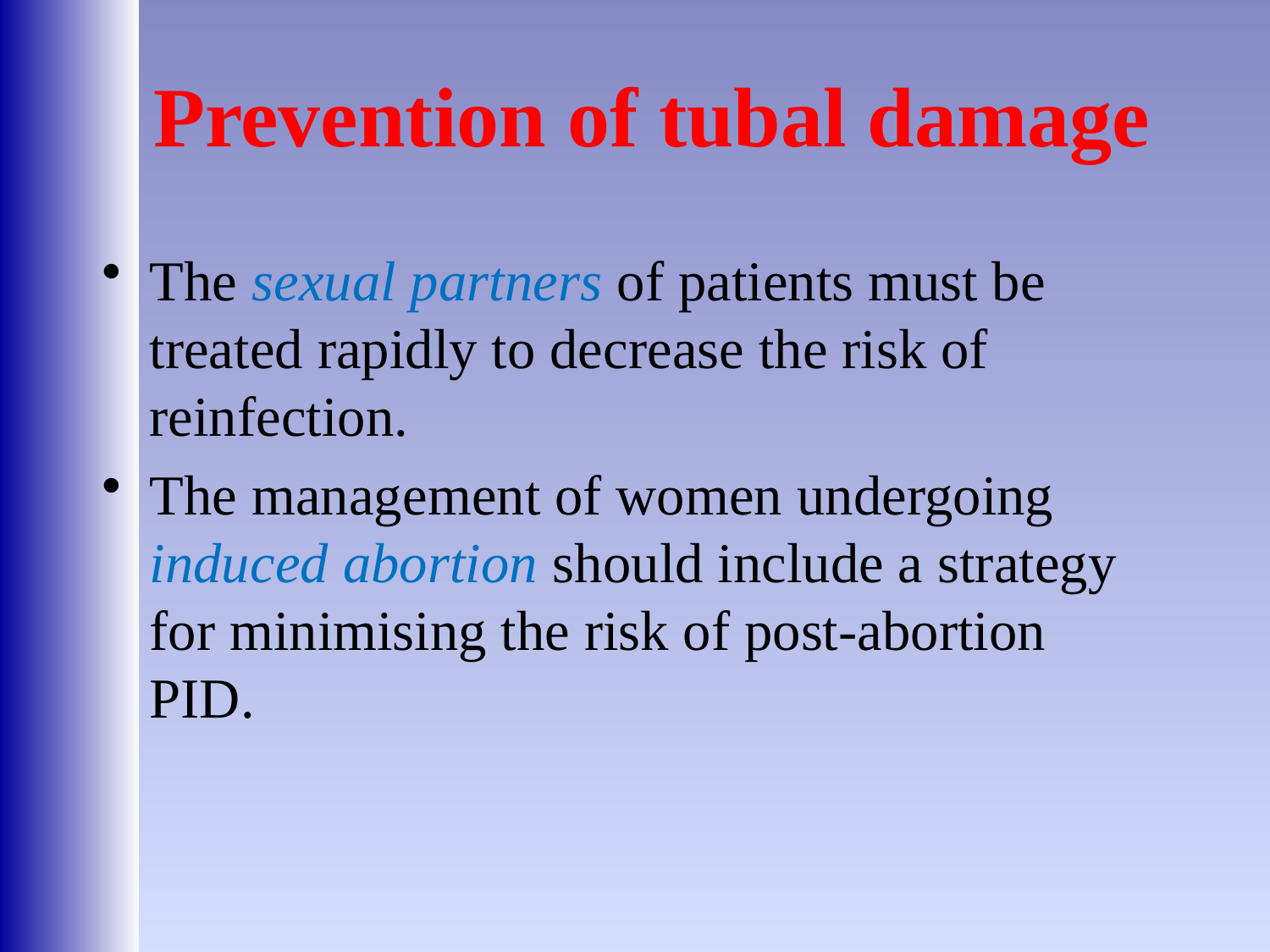

# Prevention of tubal damage
The sexual partners of patients must be treated rapidly to decrease the risk of reinfection.
The management of women undergoing induced abortion should include a strategy for minimising the risk of post-abortion PID.